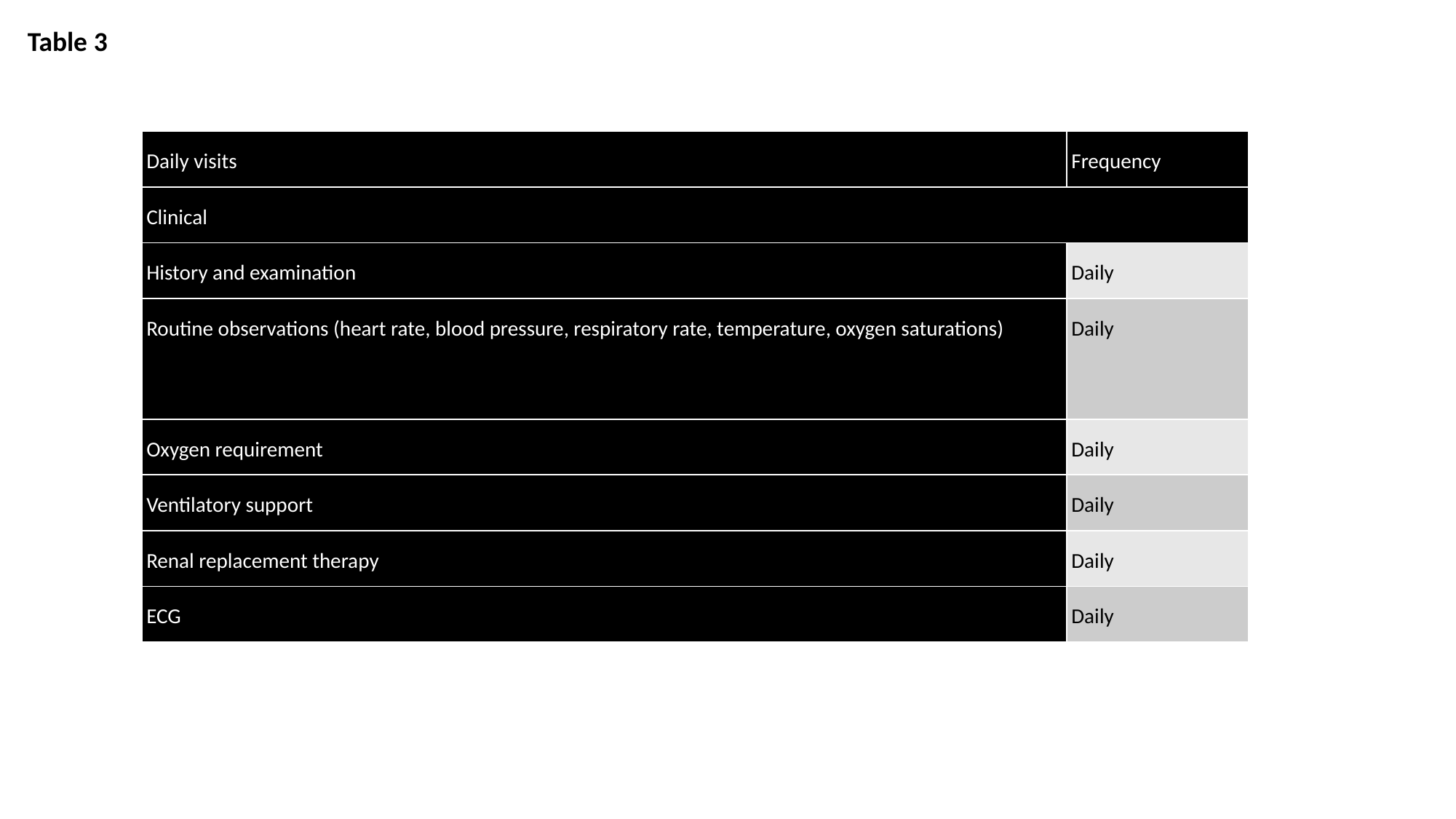

Table 3
| Daily visits | Frequency |
| --- | --- |
| Clinical |  |
| History and examination | Daily |
| Routine observations (heart rate, blood pressure, respiratory rate, temperature, oxygen saturations) | Daily |
| Oxygen requirement | Daily |
| Ventilatory support | Daily |
| Renal replacement therapy | Daily |
| ECG | Daily |